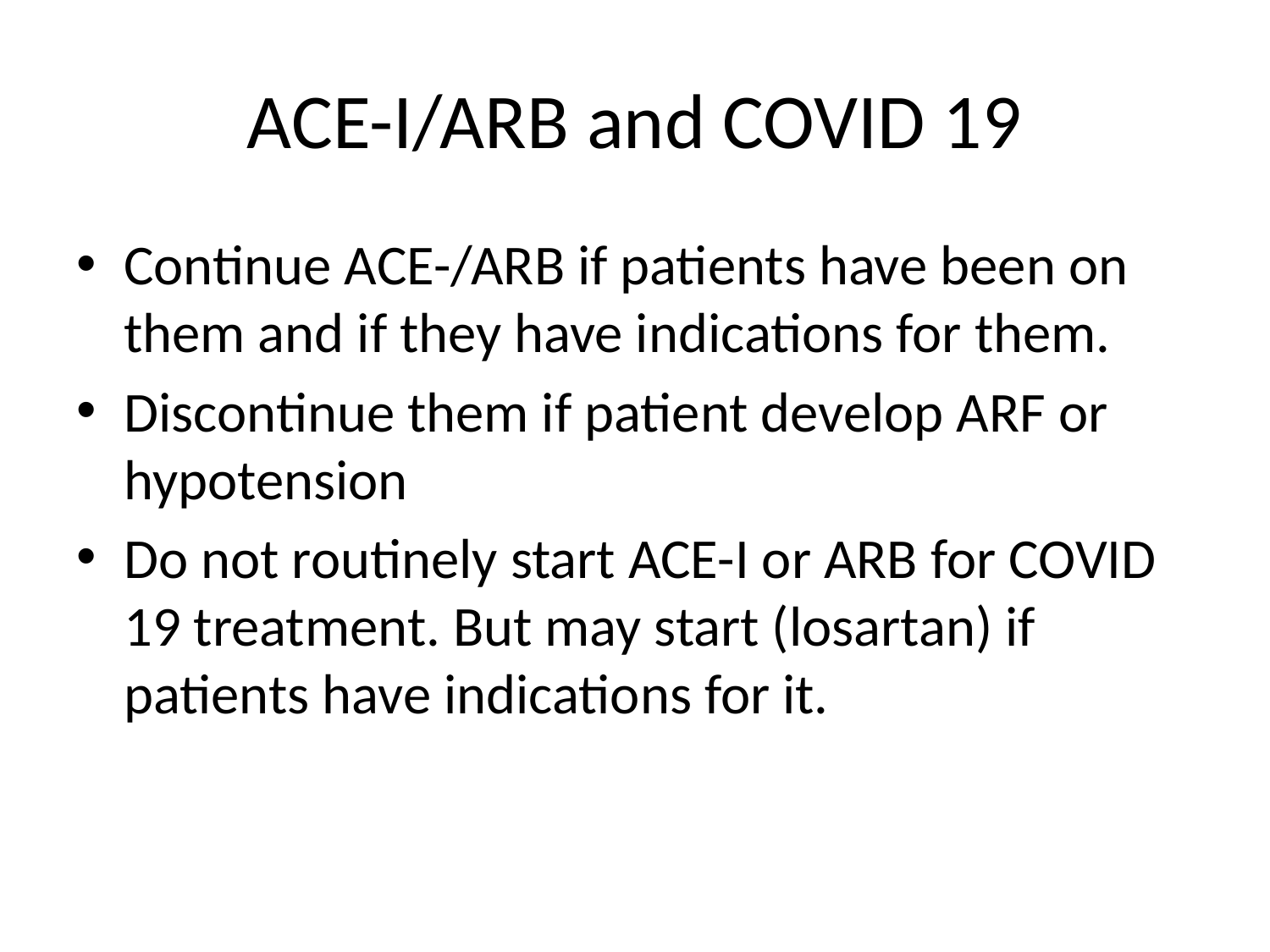

# ACE-I/ARB and COVID 19
Continue ACE-/ARB if patients have been on them and if they have indications for them.
Discontinue them if patient develop ARF or hypotension
Do not routinely start ACE-I or ARB for COVID 19 treatment. But may start (losartan) if patients have indications for it.